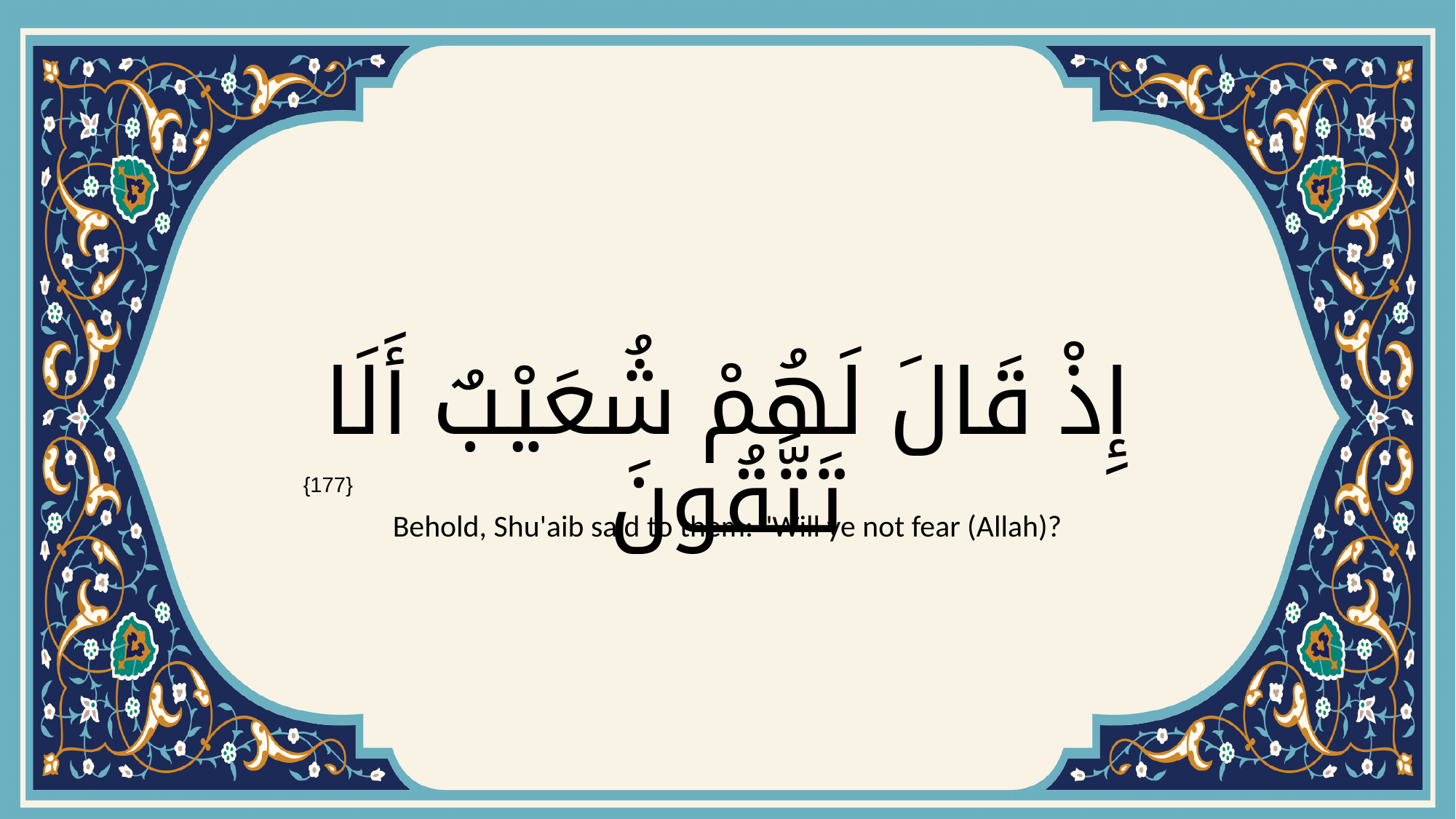

# إِذْ قَالَ لَهُمْ شُعَيْبٌ أَلَا تَتَّقُونَ
{177}
Behold, Shu'aib said to them: "Will ye not fear (Allah)?